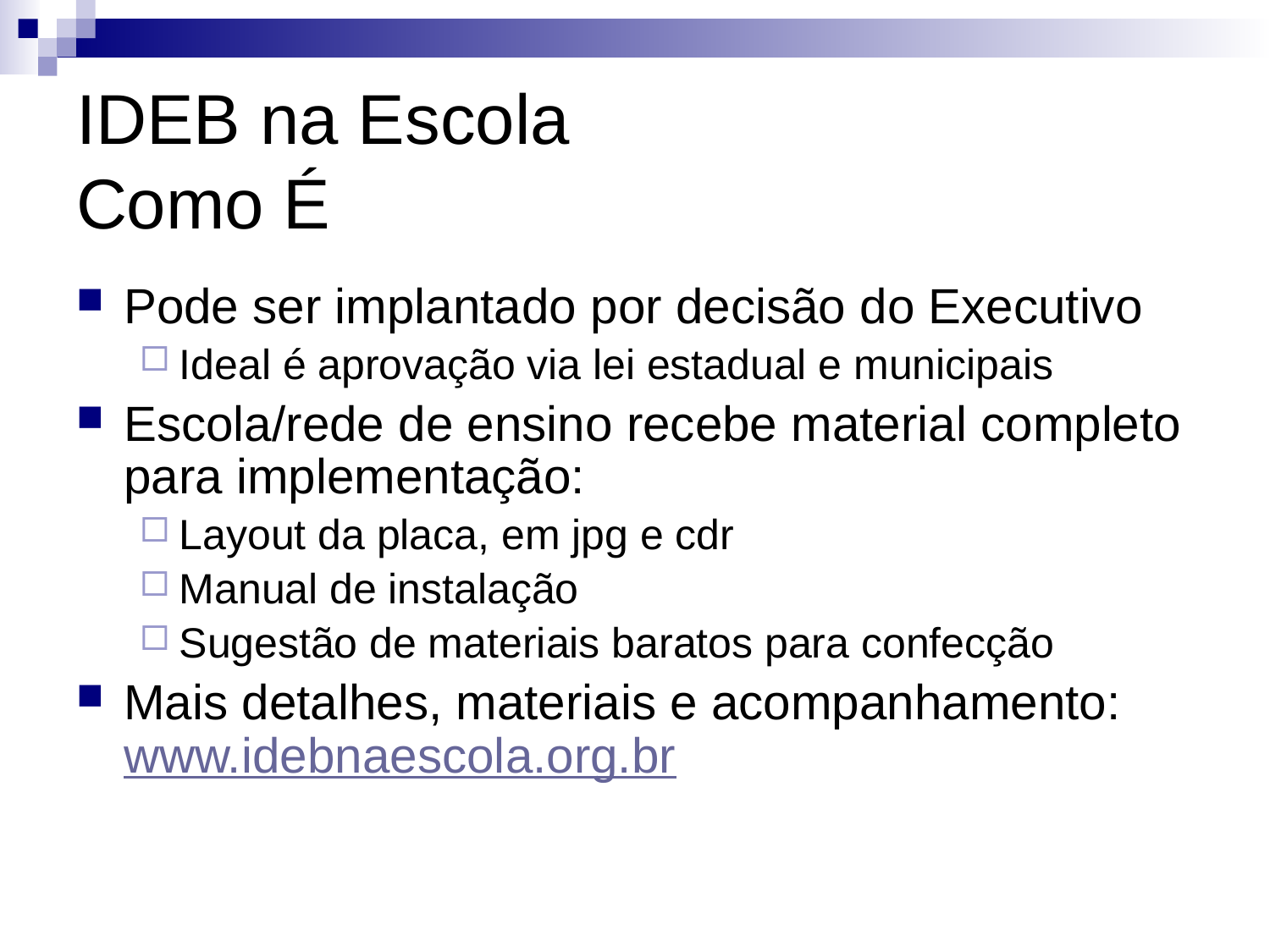

# IDEB na Escola Como É
Pode ser implantado por decisão do Executivo
Ideal é aprovação via lei estadual e municipais
Escola/rede de ensino recebe material completo para implementação:
Layout da placa, em jpg e cdr
Manual de instalação
Sugestão de materiais baratos para confecção
Mais detalhes, materiais e acompanhamento: www.idebnaescola.org.br